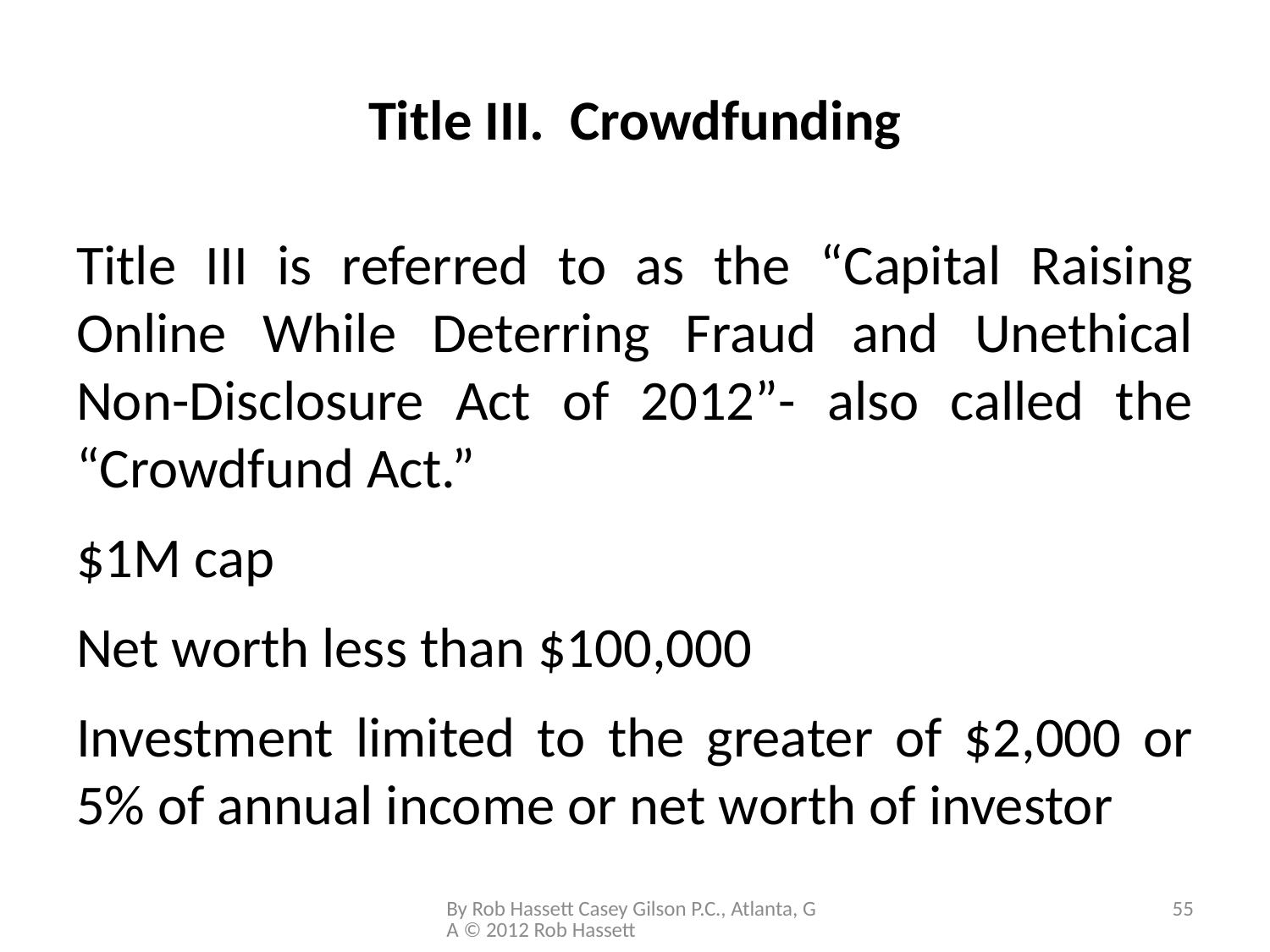

# Title III.  Crowdfunding
Title III is referred to as the “Capital Raising Online While Deterring Fraud and Unethical Non-Disclosure Act of 2012”- also called the “Crowdfund Act.”
$1M cap
Net worth less than $100,000
Investment limited to the greater of $2,000 or 5% of annual income or net worth of investor

By Rob Hassett Casey Gilson P.C., Atlanta, GA © 2012 Rob Hassett
55